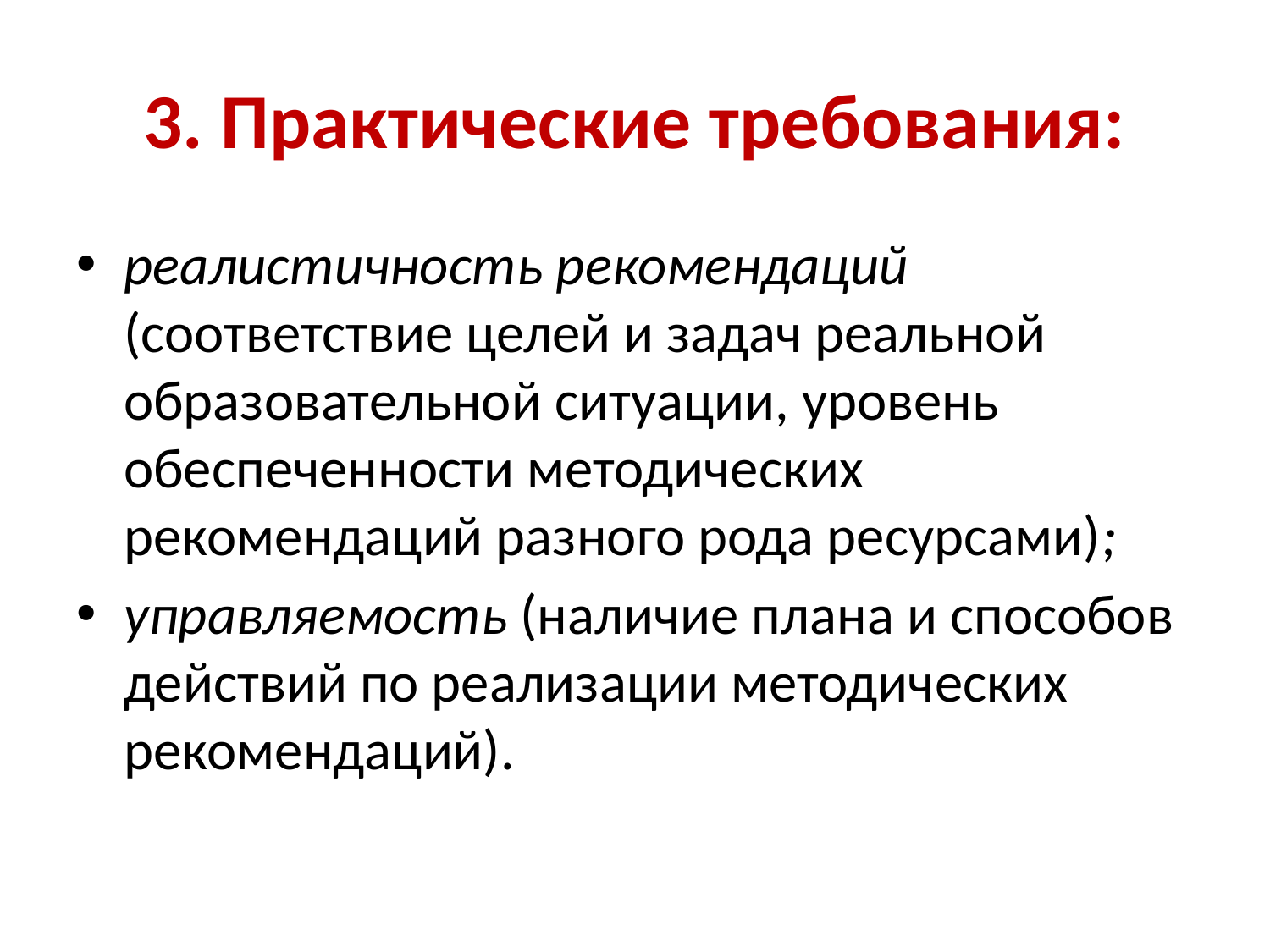

# 3. Практические требования:
реалистичность рекомендаций (соответствие целей и задач реальной образовательной ситуации, уровень обеспеченности методических рекомендаций разного рода ресурсами);
управляемость (наличие плана и способов действий по реализации методических рекомендаций).